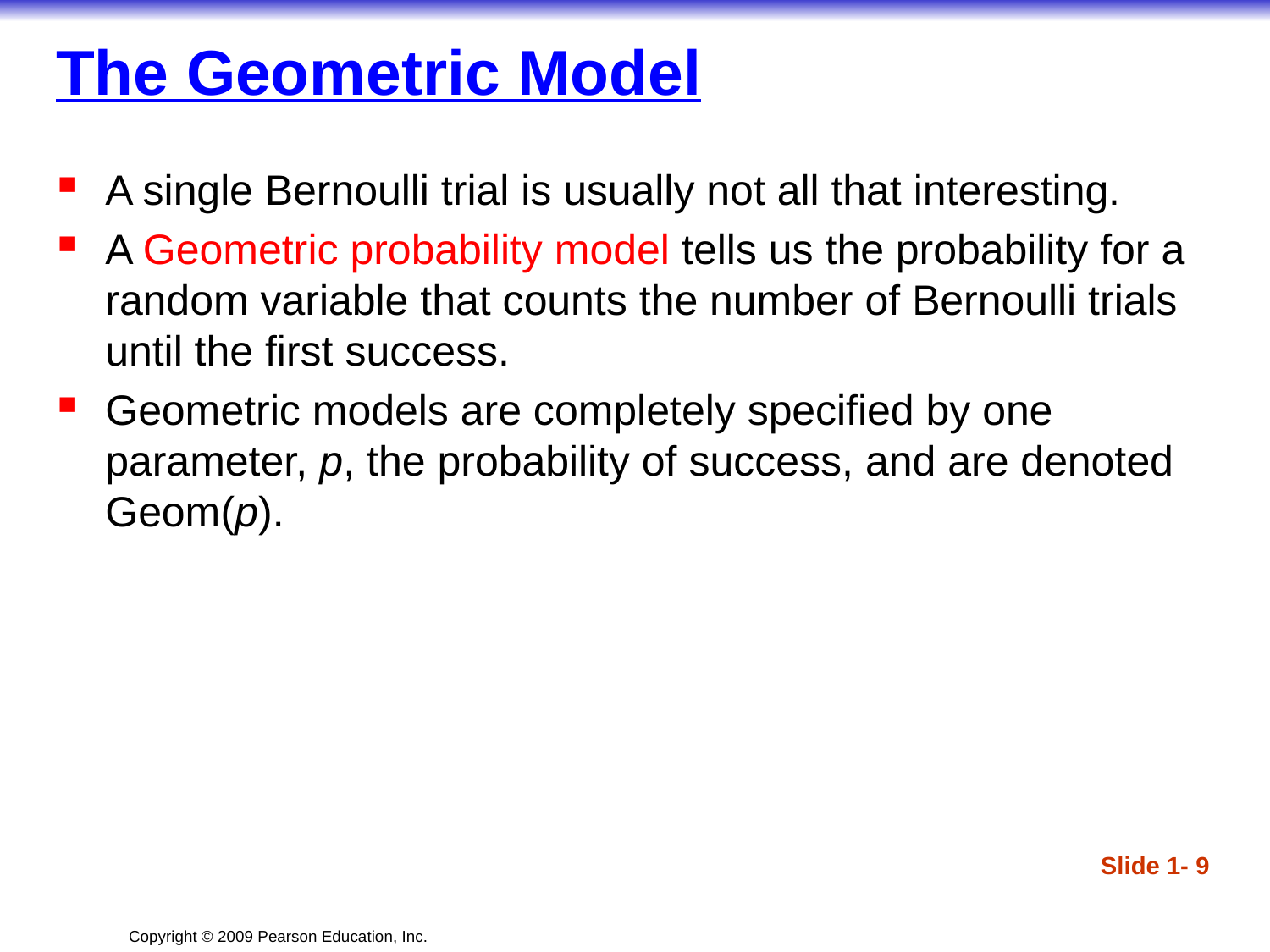

# The Geometric Model
A single Bernoulli trial is usually not all that interesting.
A Geometric probability model tells us the probability for a random variable that counts the number of Bernoulli trials until the first success.
Geometric models are completely specified by one parameter, p, the probability of success, and are denoted Geom(p).
Slide 1- 9